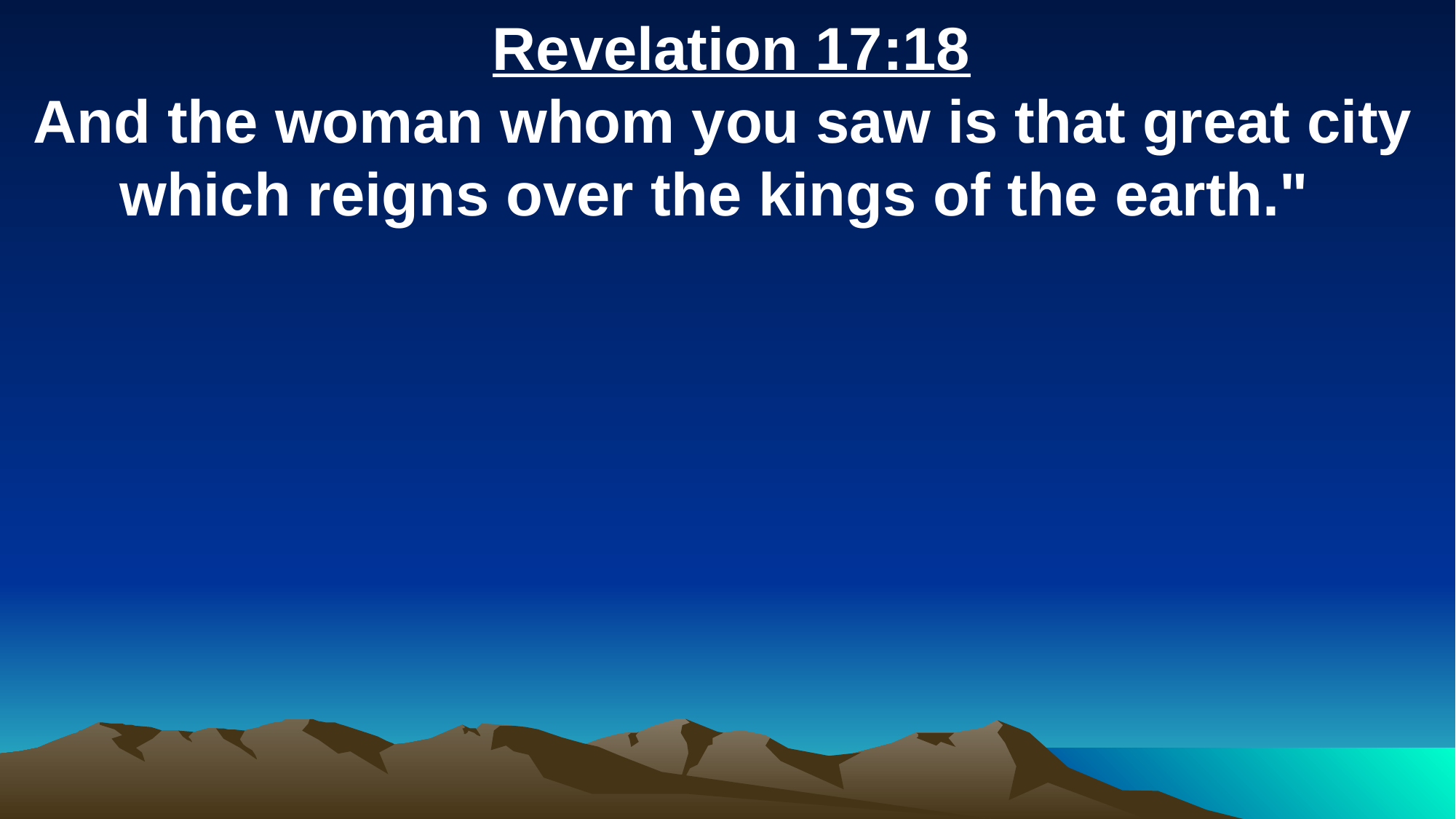

Revelation 17:18
And the woman whom you saw is that great city which reigns over the kings of the earth."